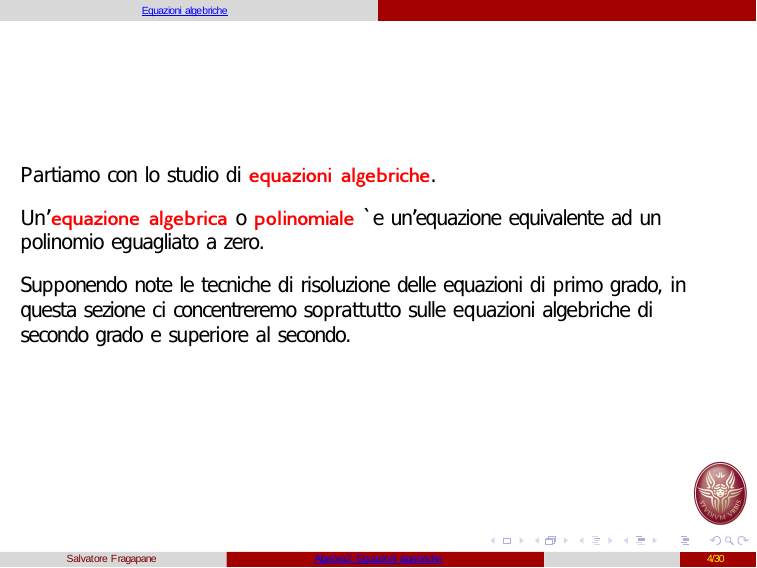

Equazioni algebriche
Partiamo con lo studio di equazioni algebriche.
Un’equazione algebrica o polinomiale `e un’equazione equivalente ad un polinomio eguagliato a zero.
Supponendo note le tecniche di risoluzione delle equazioni di primo grado, in questa sezione ci concentreremo soprattutto sulle equazioni algebriche di secondo grado e superiore al secondo.

Salvatore Fragapane
Algebra2: Equazioni algebriche
4/30